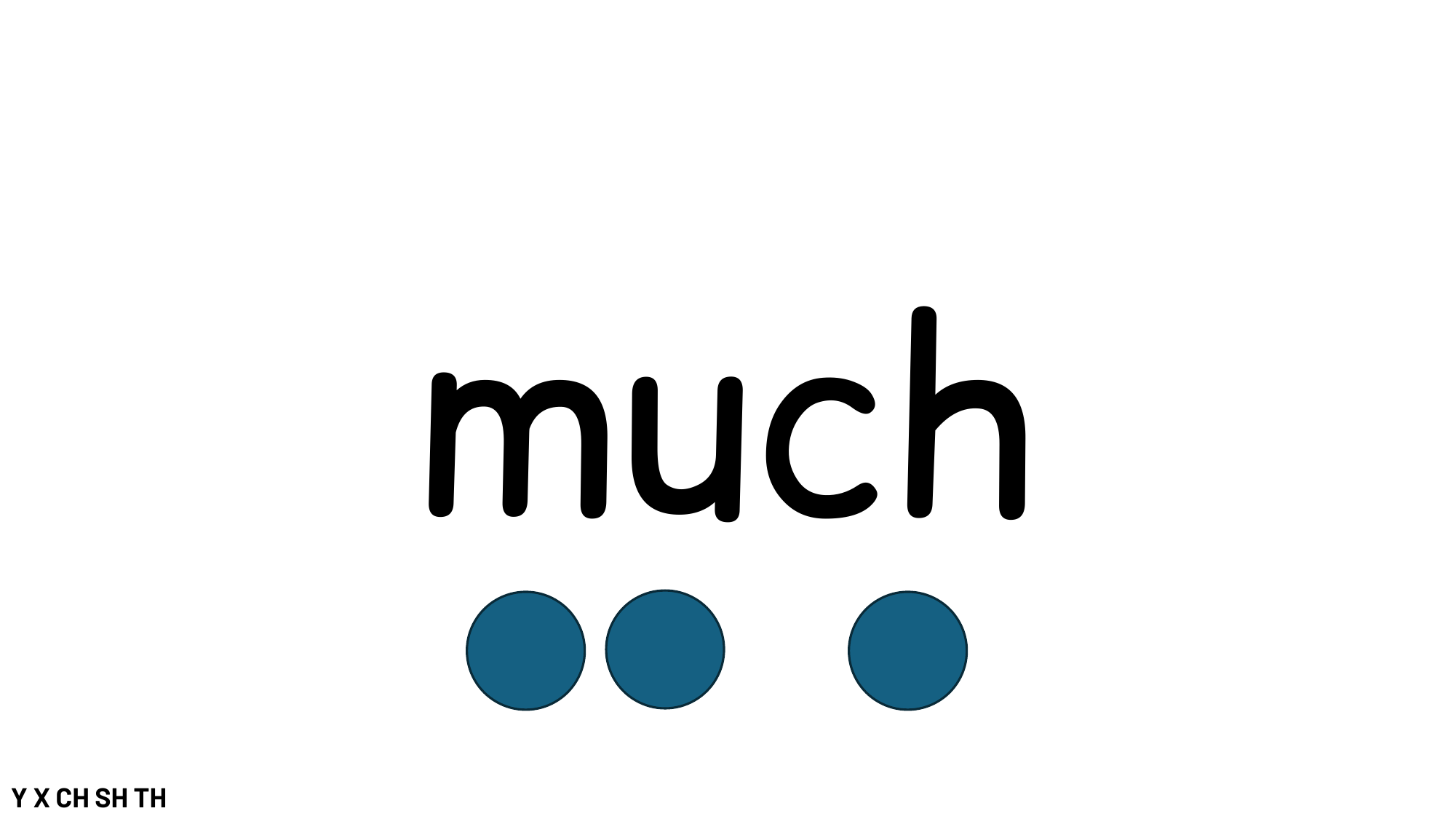

# much

Y X CH SH TH